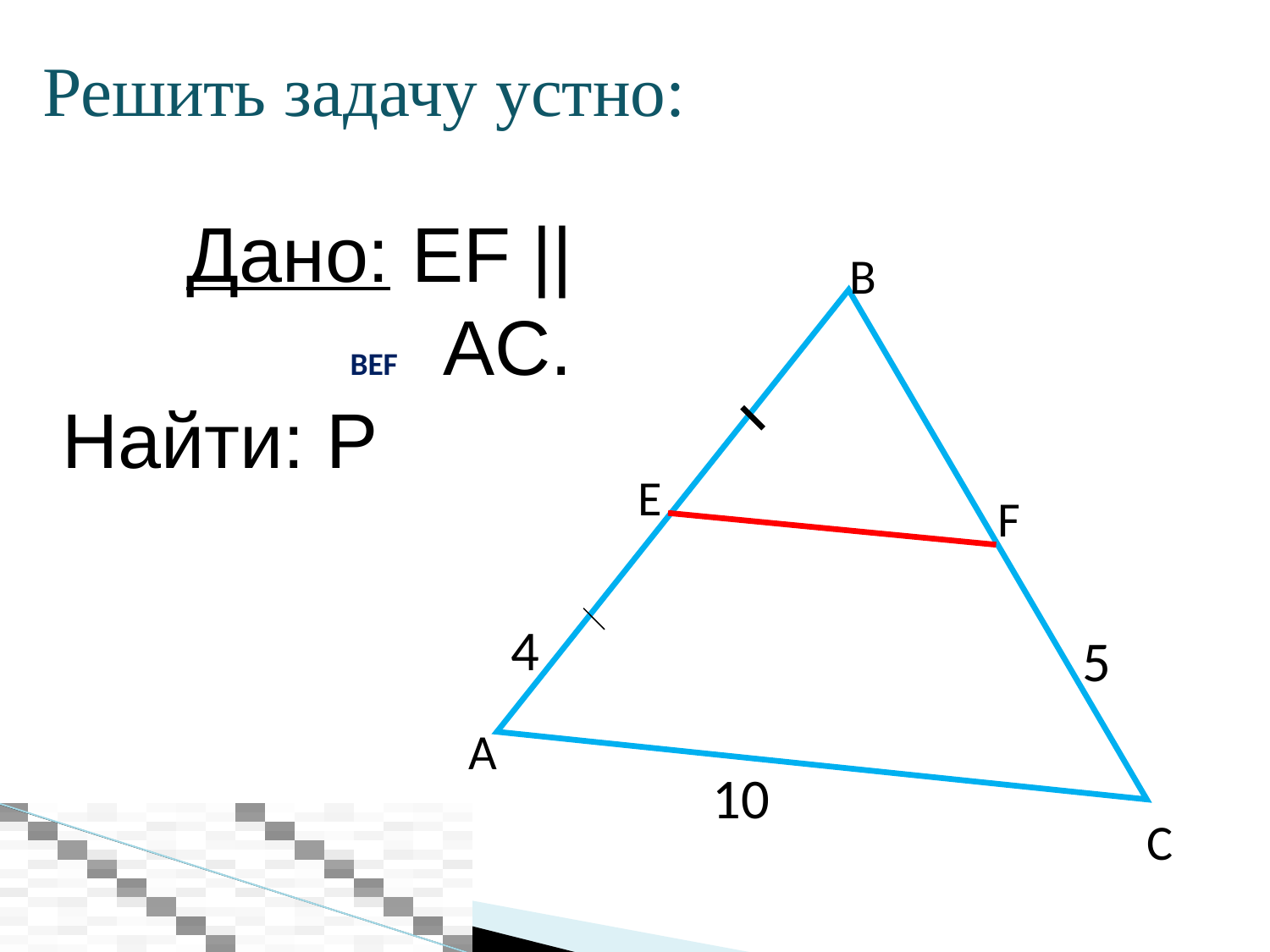

Решить задачу устно:
Дано: EF || AC.
Найти: Р
B

ВЕF
Е
F
4
5
A
10
С